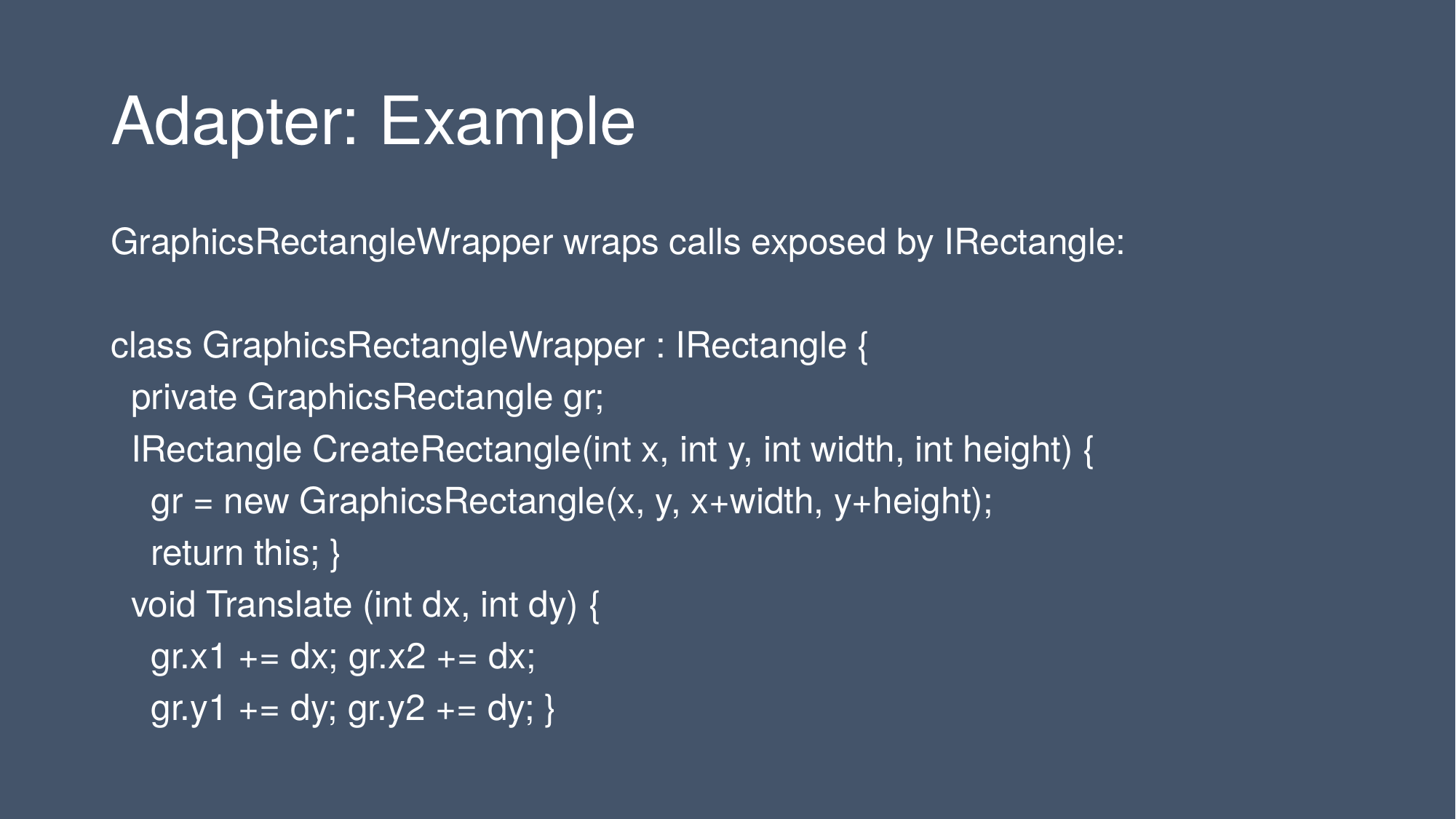

# Adapter: Example
GraphicsRectangleWrapper wraps calls exposed by IRectangle:

class GraphicsRectangleWrapper : IRectangle {
  private GraphicsRectangle gr;
  IRectangle CreateRectangle(int x, int y, int width, int height) {
    gr = new GraphicsRectangle(x, y, x+width, y+height);
    return this; }
  void Translate (int dx, int dy) {
    gr.x1 += dx; gr.x2 += dx;
    gr.y1 += dy; gr.y2 += dy; }